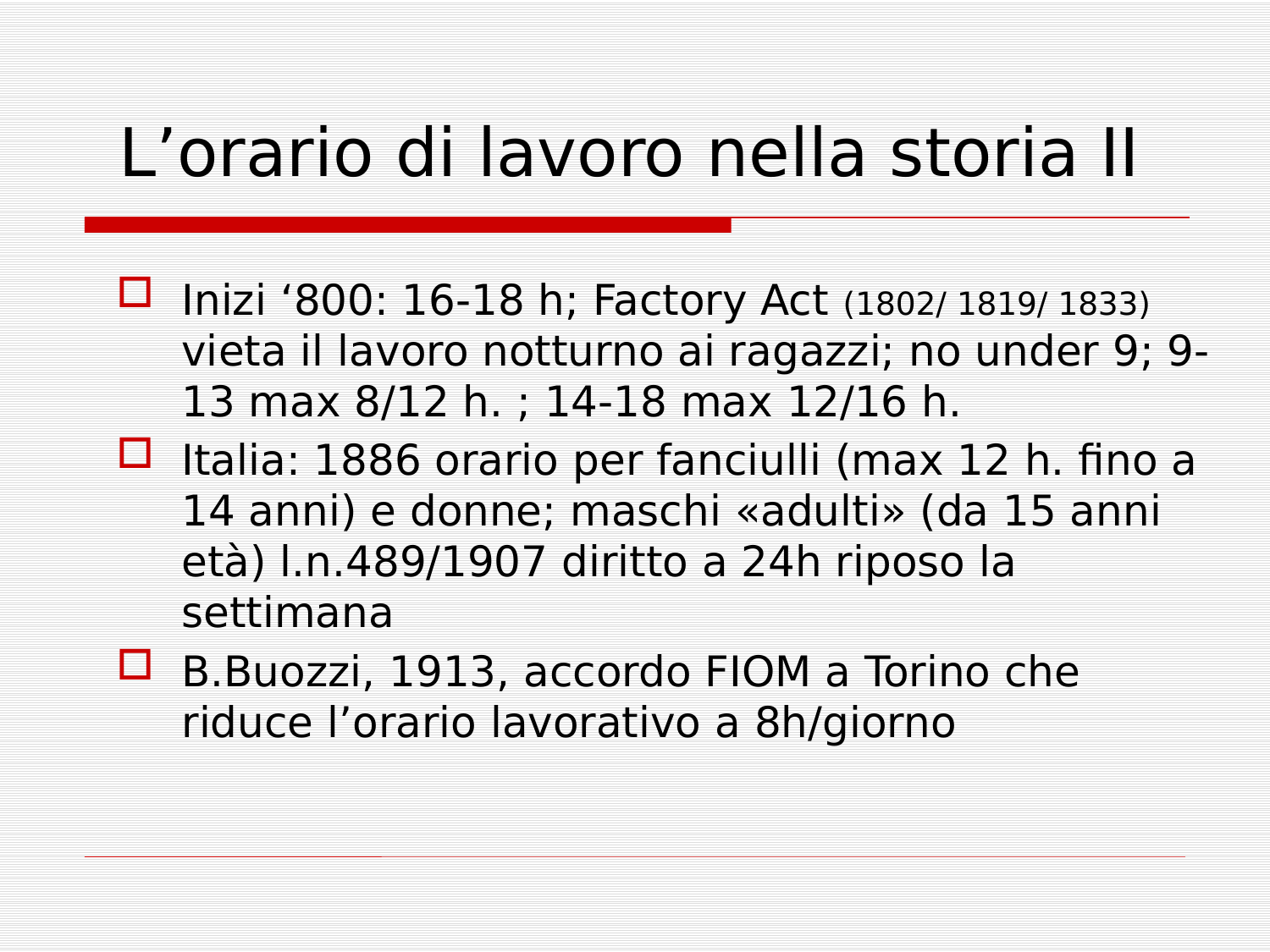

# L’orario di lavoro nella storia II
Inizi ‘800: 16-18 h; Factory Act (1802/ 1819/ 1833) vieta il lavoro notturno ai ragazzi; no under 9; 9-13 max 8/12 h. ; 14-18 max 12/16 h.
Italia: 1886 orario per fanciulli (max 12 h. fino a 14 anni) e donne; maschi «adulti» (da 15 anni età) l.n.489/1907 diritto a 24h riposo la settimana
B.Buozzi, 1913, accordo FIOM a Torino che riduce l’orario lavorativo a 8h/giorno